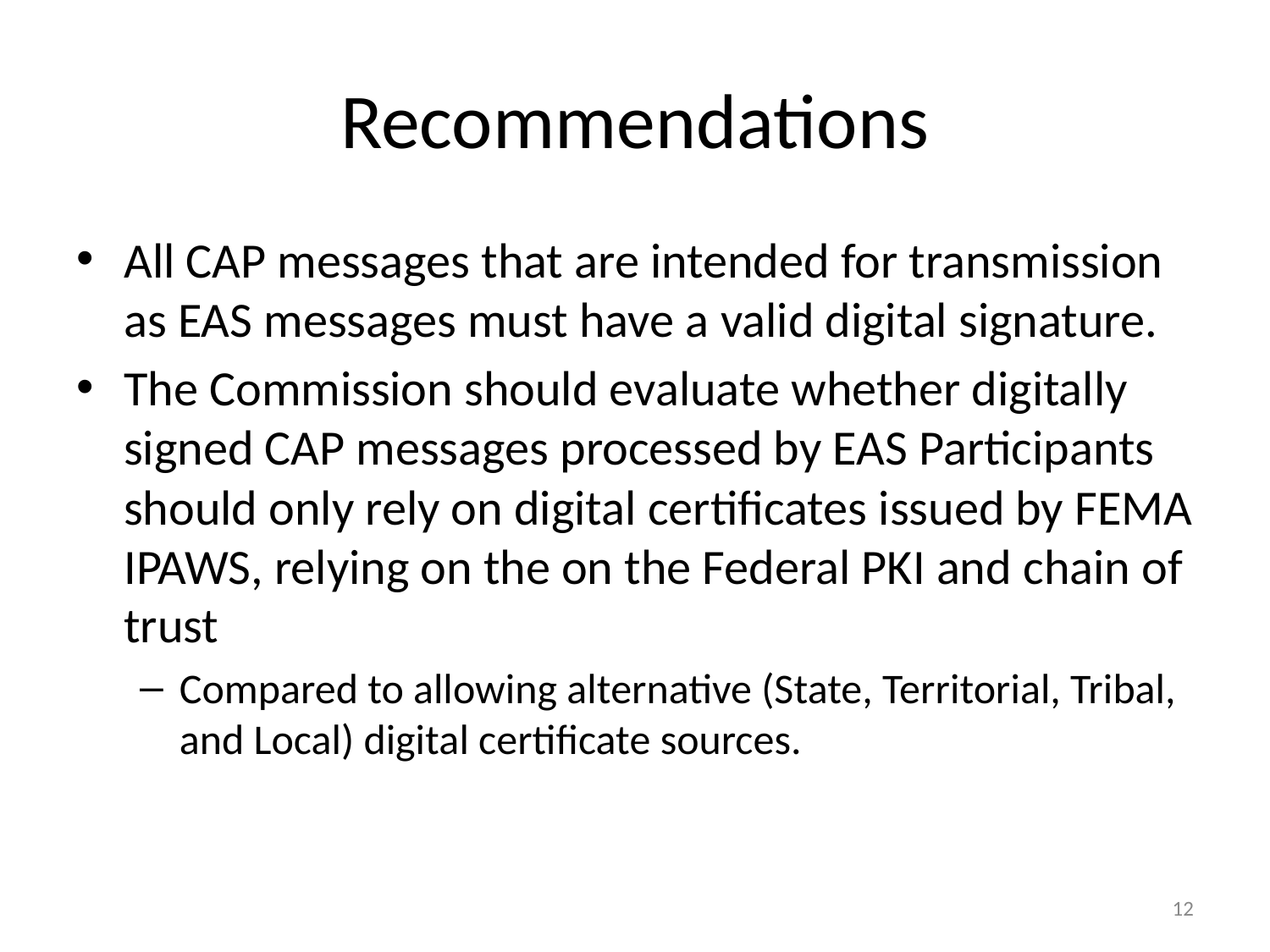

# Recommendations
All CAP messages that are intended for transmission as EAS messages must have a valid digital signature.
The Commission should evaluate whether digitally signed CAP messages processed by EAS Participants should only rely on digital certificates issued by FEMA IPAWS, relying on the on the Federal PKI and chain of trust
Compared to allowing alternative (State, Territorial, Tribal, and Local) digital certificate sources.
12